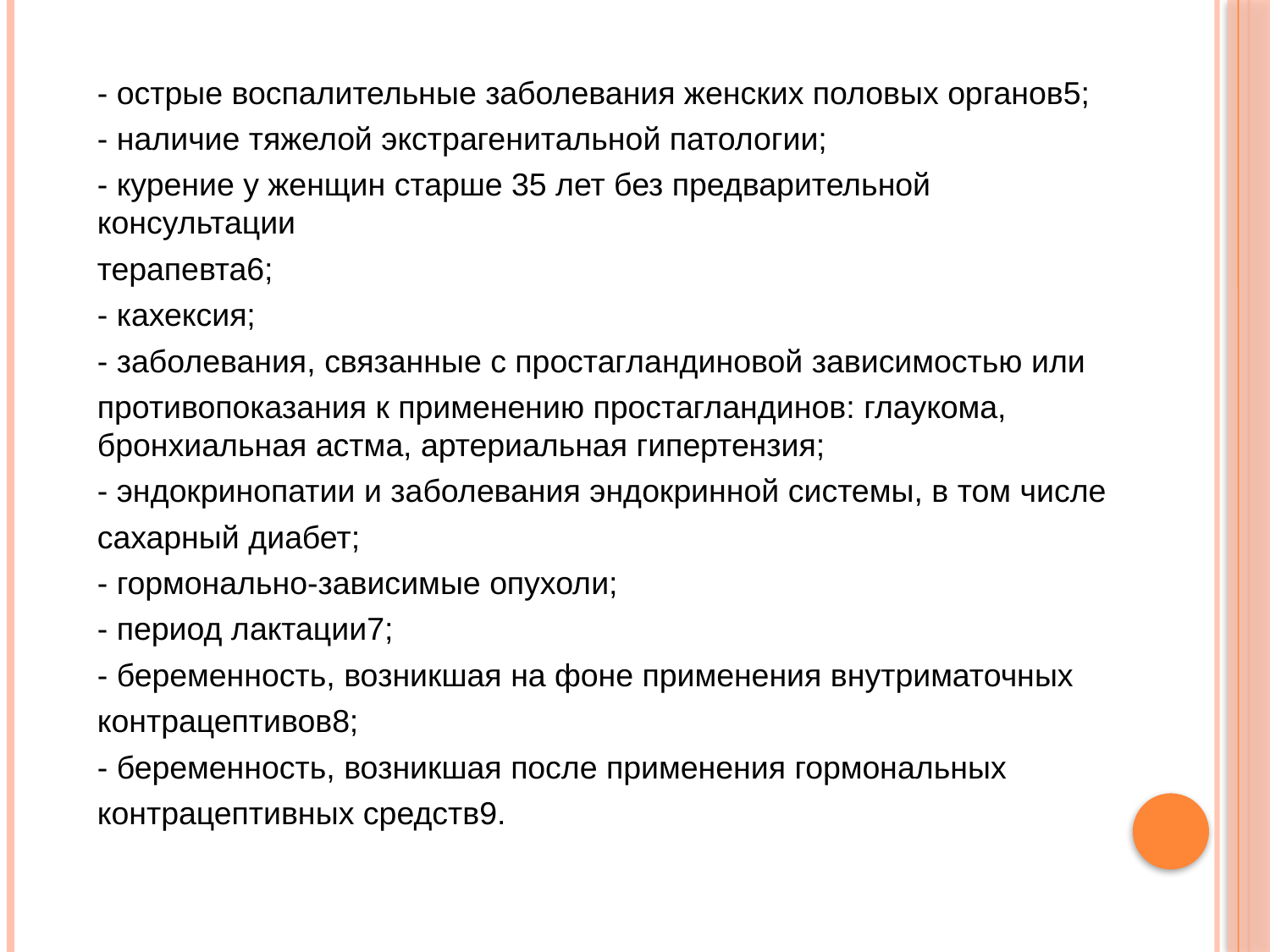

- острые воспалительные заболевания женских половых органов5;
- наличие тяжелой экстрагенитальной патологии;
- курение у женщин старше 35 лет без предварительной консультации
терапевта6;
- кахексия;
- заболевания, связанные с простагландиновой зависимостью или
противопоказания к применению простагландинов: глаукома, бронхиальная астма, артериальная гипертензия;
- эндокринопатии и заболевания эндокринной системы, в том числе
сахарный диабет;
- гормонально-зависимые опухоли;
- период лактации7;
- беременность, возникшая на фоне применения внутриматочных
контрацептивов8;
- беременность, возникшая после применения гормональных
контрацептивных средств9.